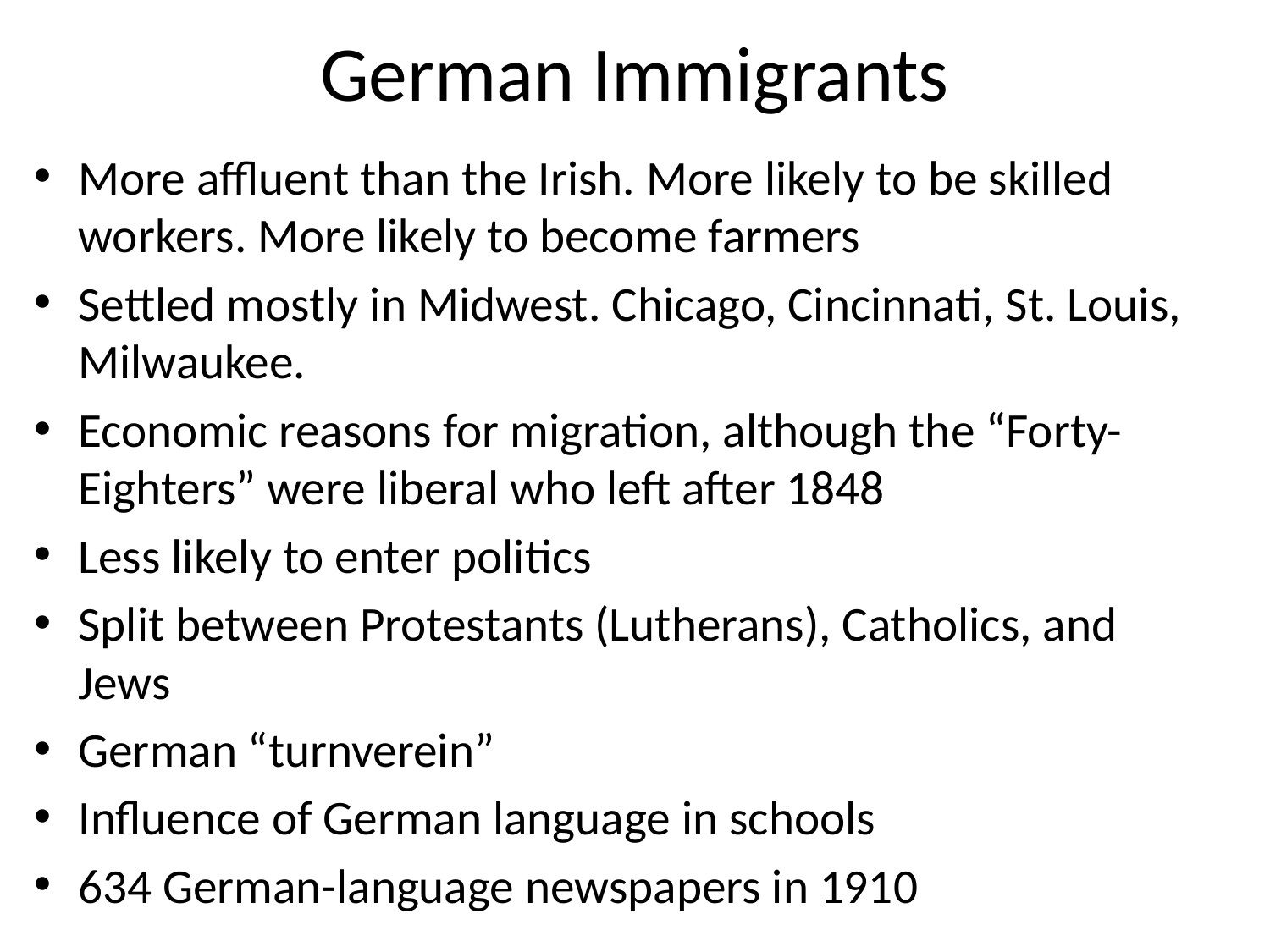

# German Immigrants
More affluent than the Irish. More likely to be skilled workers. More likely to become farmers
Settled mostly in Midwest. Chicago, Cincinnati, St. Louis, Milwaukee.
Economic reasons for migration, although the “Forty-Eighters” were liberal who left after 1848
Less likely to enter politics
Split between Protestants (Lutherans), Catholics, and Jews
German “turnverein”
Influence of German language in schools
634 German-language newspapers in 1910